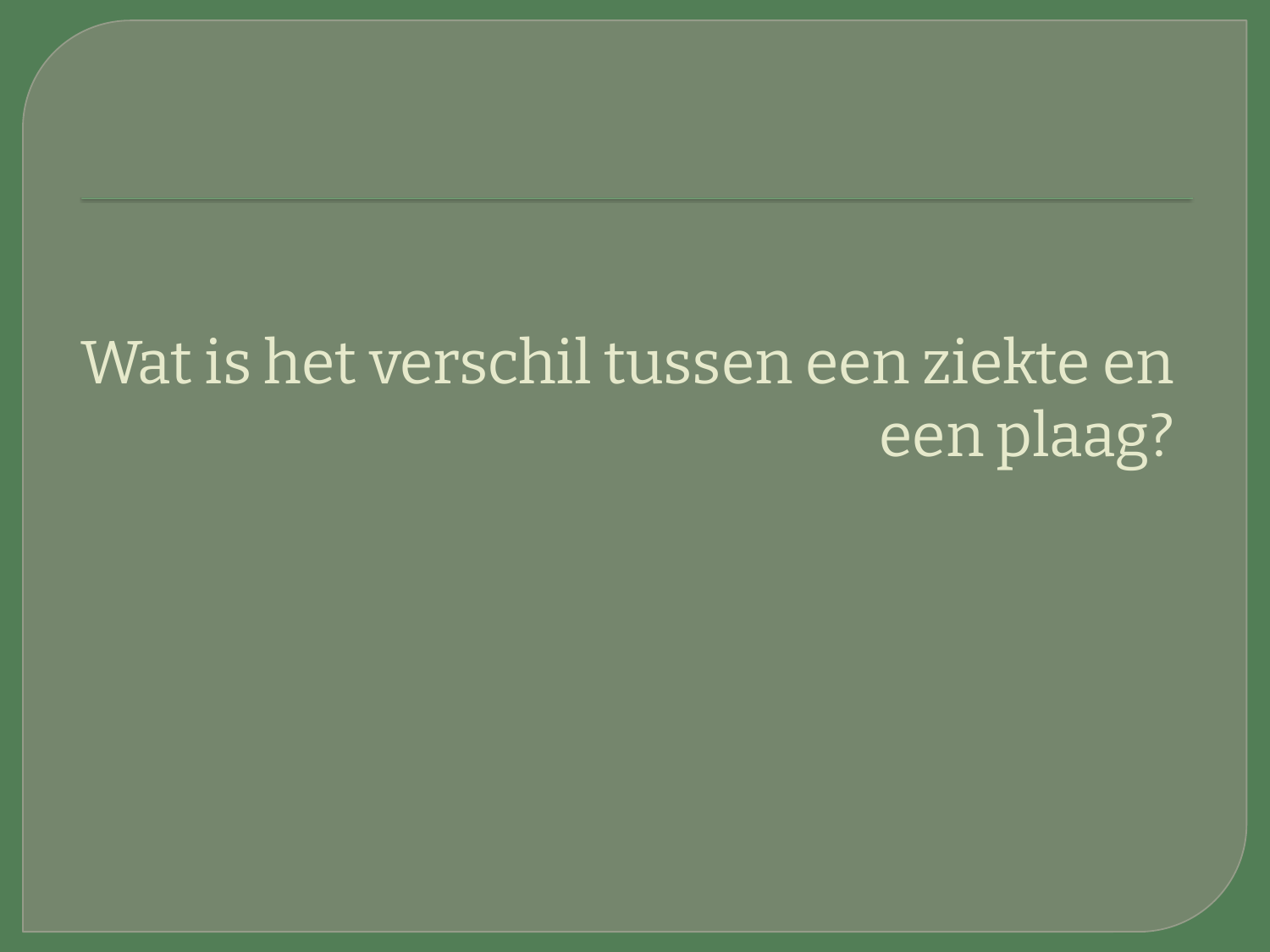

# Wat is het verschil tussen een ziekte en een plaag?